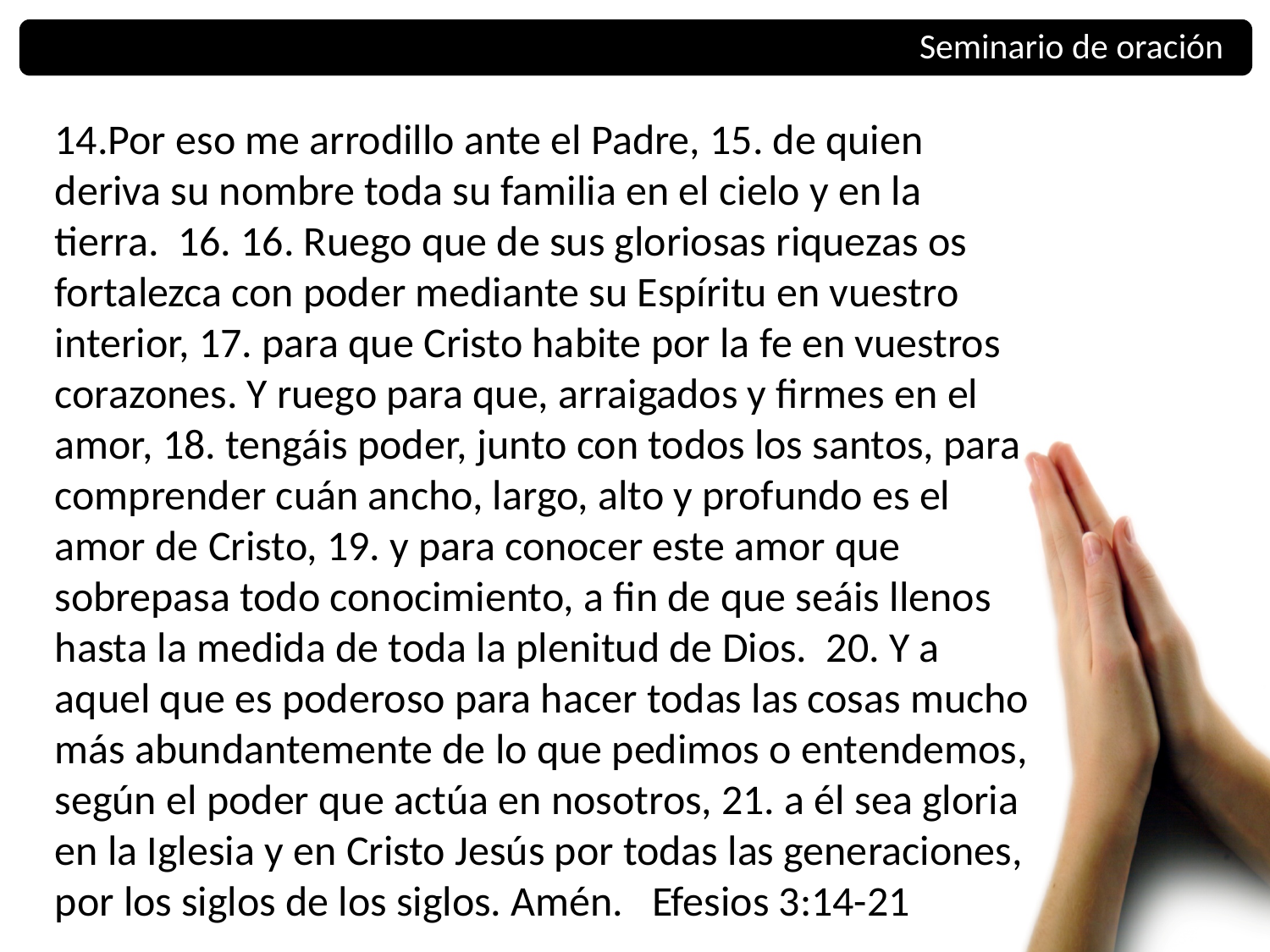

Seminario de oración
14.Por eso me arrodillo ante el Padre, 15. de quien deriva su nombre toda su familia en el cielo y en la tierra.  16. 16. Ruego que de sus gloriosas riquezas os fortalezca con poder mediante su Espíritu en vuestro interior, 17. para que Cristo habite por la fe en vuestros corazones. Y ruego para que, arraigados y firmes en el amor, 18. tengáis poder, junto con todos los santos, para comprender cuán ancho, largo, alto y profundo es el amor de Cristo, 19. y para conocer este amor que sobrepasa todo conocimiento, a fin de que seáis llenos hasta la medida de toda la plenitud de Dios.  20. Y a aquel que es poderoso para hacer todas las cosas mucho más abundantemente de lo que pedimos o entendemos, según el poder que actúa en nosotros, 21. a él sea gloria en la Iglesia y en Cristo Jesús por todas las generaciones, por los siglos de los siglos. Amén.   Efesios 3:14-21